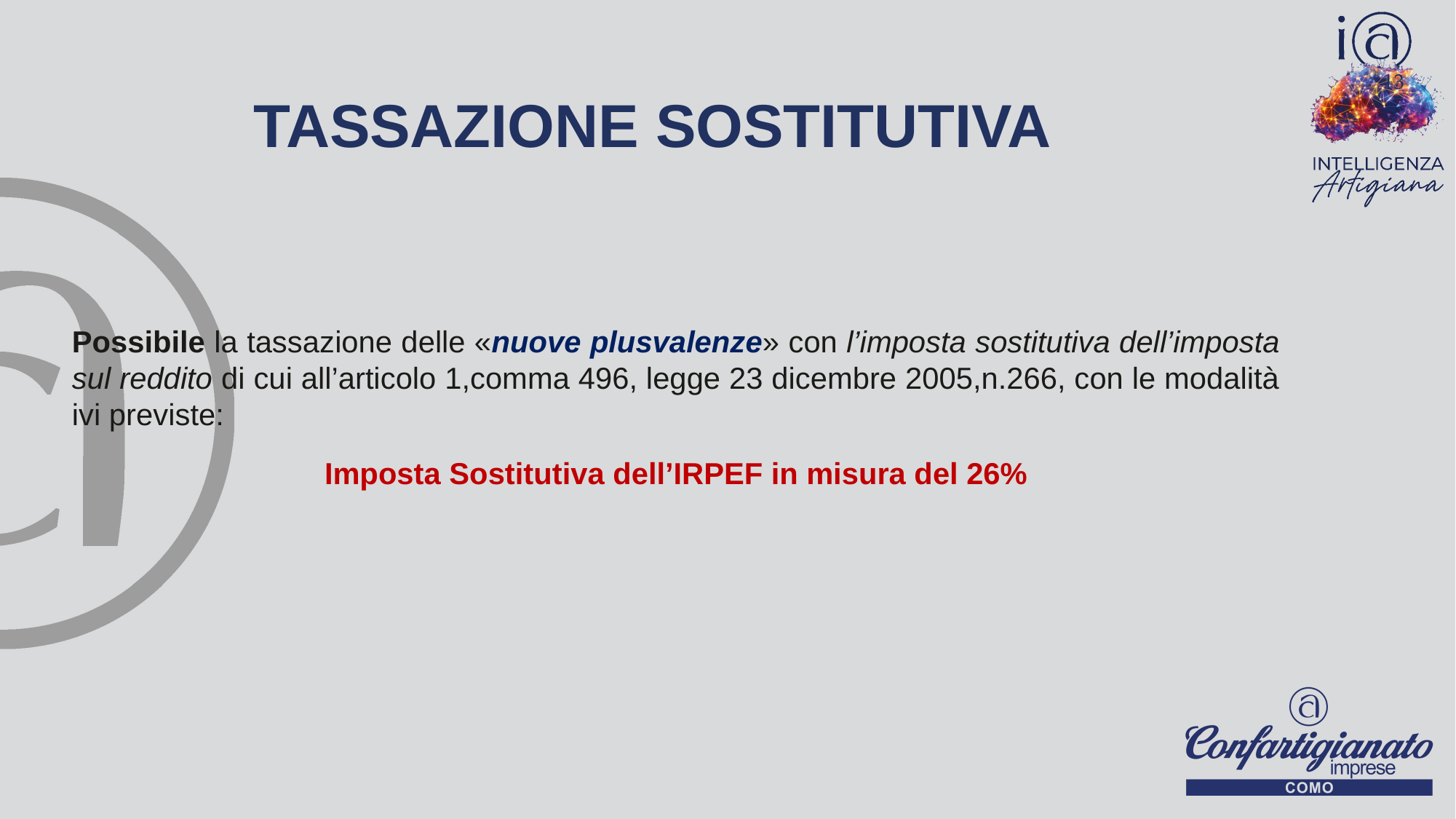

# TASSAZIONE SOSTITUTIVA
13
Possibile la tassazione delle «nuove plusvalenze» con l’imposta sostitutiva dell’imposta sul reddito di cui all’articolo 1,comma 496, legge 23 dicembre 2005,n.266, con le modalità ivi previste:
Imposta Sostitutiva dell’IRPEF in misura del 26%